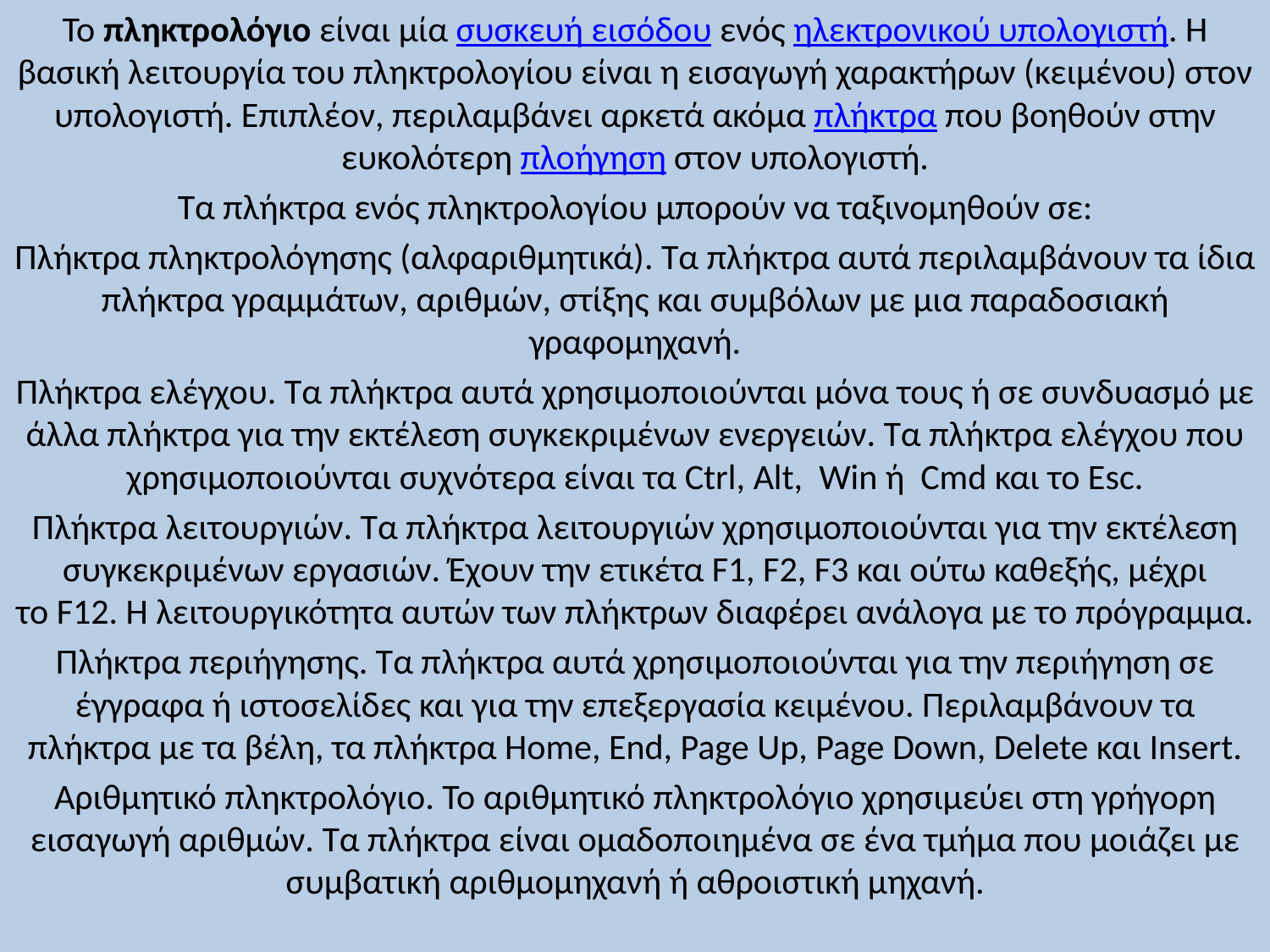

Το πληκτρολόγιο είναι μία συσκευή εισόδου ενός ηλεκτρονικού υπολογιστή. Η βασική λειτουργία του πληκτρολογίου είναι η εισαγωγή χαρακτήρων (κειμένου) στον υπολογιστή. Επιπλέον, περιλαμβάνει αρκετά ακόμα πλήκτρα που βοηθούν στην ευκολότερη πλοήγηση στον υπολογιστή.
Τα πλήκτρα ενός πληκτρολογίου μπορούν να ταξινομηθούν σε:
Πλήκτρα πληκτρολόγησης (αλφαριθμητικά). Τα πλήκτρα αυτά περιλαμβάνουν τα ίδια πλήκτρα γραμμάτων, αριθμών, στίξης και συμβόλων με μια παραδοσιακή γραφομηχανή.
Πλήκτρα ελέγχου. Τα πλήκτρα αυτά χρησιμοποιούνται μόνα τους ή σε συνδυασμό με άλλα πλήκτρα για την εκτέλεση συγκεκριμένων ενεργειών. Τα πλήκτρα ελέγχου που χρησιμοποιούνται συχνότερα είναι τα Ctrl, Alt,  Win ή  Cmd και το Esc.
Πλήκτρα λειτουργιών. Τα πλήκτρα λειτουργιών χρησιμοποιούνται για την εκτέλεση συγκεκριμένων εργασιών. Έχουν την ετικέτα F1, F2, F3 και ούτω καθεξής, μέχρι το F12. Η λειτουργικότητα αυτών των πλήκτρων διαφέρει ανάλογα με το πρόγραμμα.
Πλήκτρα περιήγησης. Τα πλήκτρα αυτά χρησιμοποιούνται για την περιήγηση σε έγγραφα ή ιστοσελίδες και για την επεξεργασία κειμένου. Περιλαμβάνουν τα πλήκτρα με τα βέλη, τα πλήκτρα Home, End, Page Up, Page Down, Delete και Insert.
Αριθμητικό πληκτρολόγιο. Το αριθμητικό πληκτρολόγιο χρησιμεύει στη γρήγορη εισαγωγή αριθμών. Τα πλήκτρα είναι ομαδοποιημένα σε ένα τμήμα που μοιάζει με συμβατική αριθμομηχανή ή αθροιστική μηχανή.